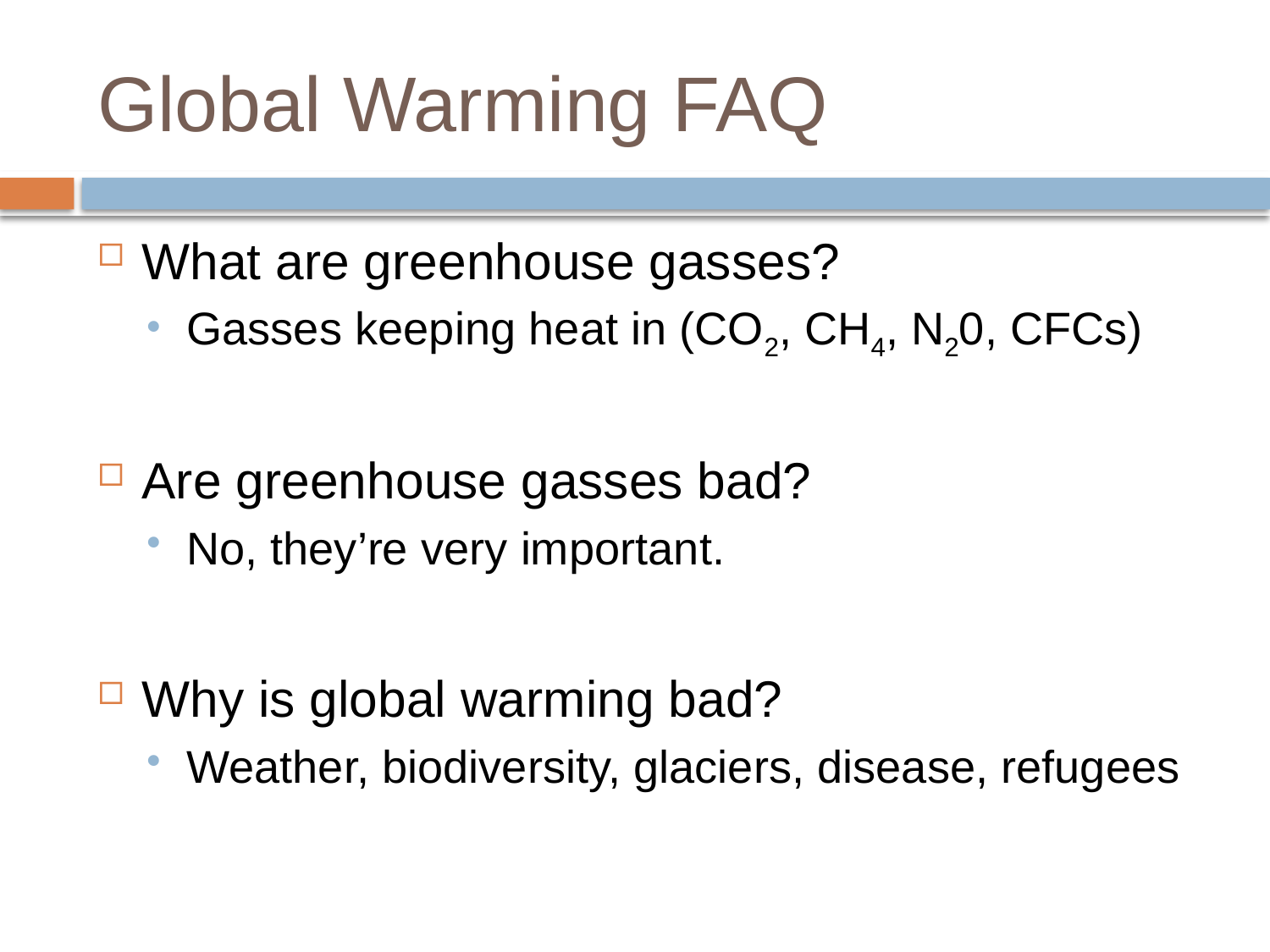

# Global Warming FAQ
What are greenhouse gasses?
Gasses keeping heat in (CO2, CH4, N20, CFCs)

Are greenhouse gasses bad?
No, they’re very important.

Why is global warming bad?
Weather, biodiversity, glaciers, disease, refugees